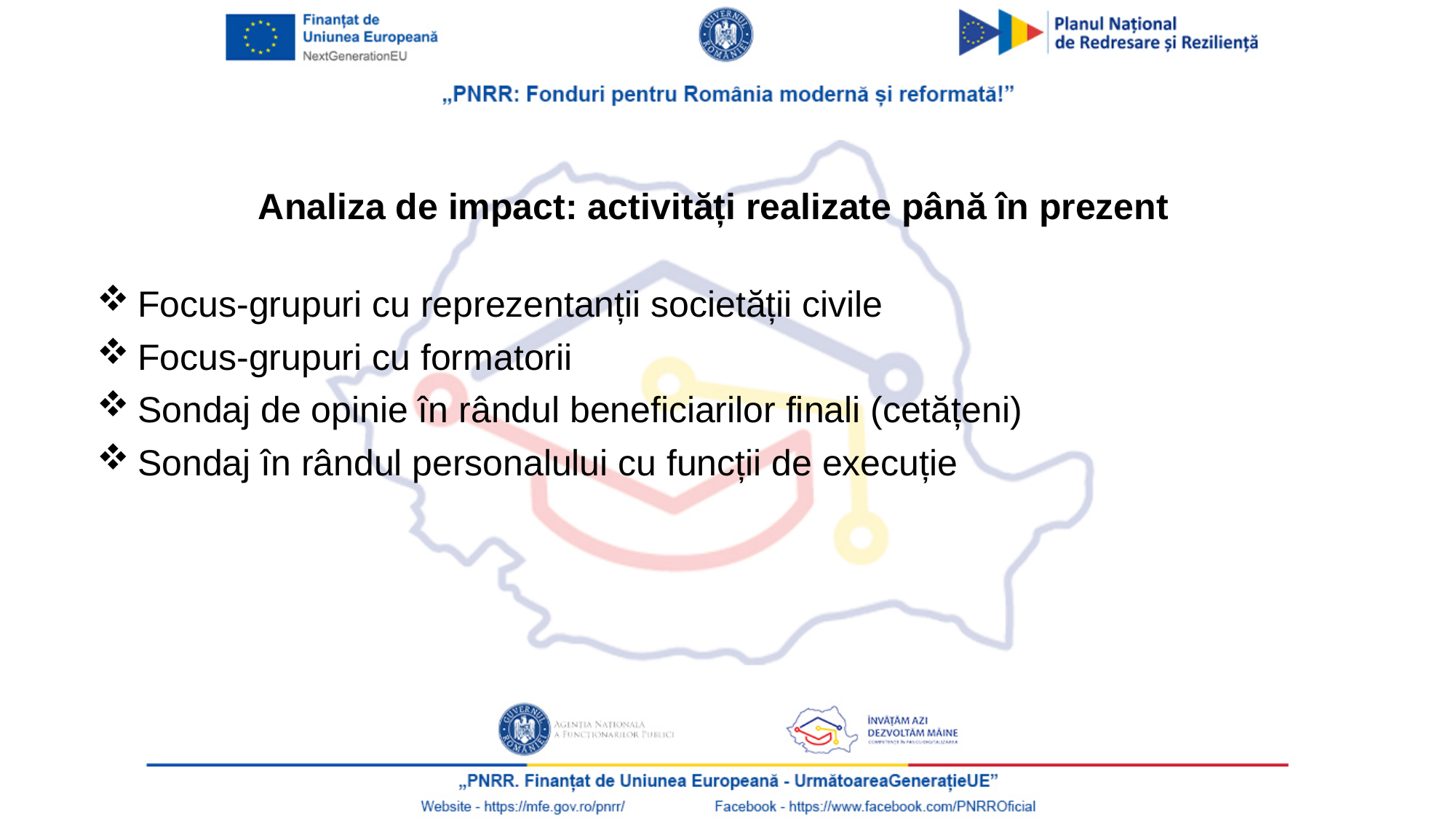

Analiza de impact: activități realizate până în prezent
Focus-grupuri cu reprezentanții societății civile
Focus-grupuri cu formatorii
Sondaj de opinie în rândul beneficiarilor finali (cetățeni)
Sondaj în rândul personalului cu funcții de execuție

7